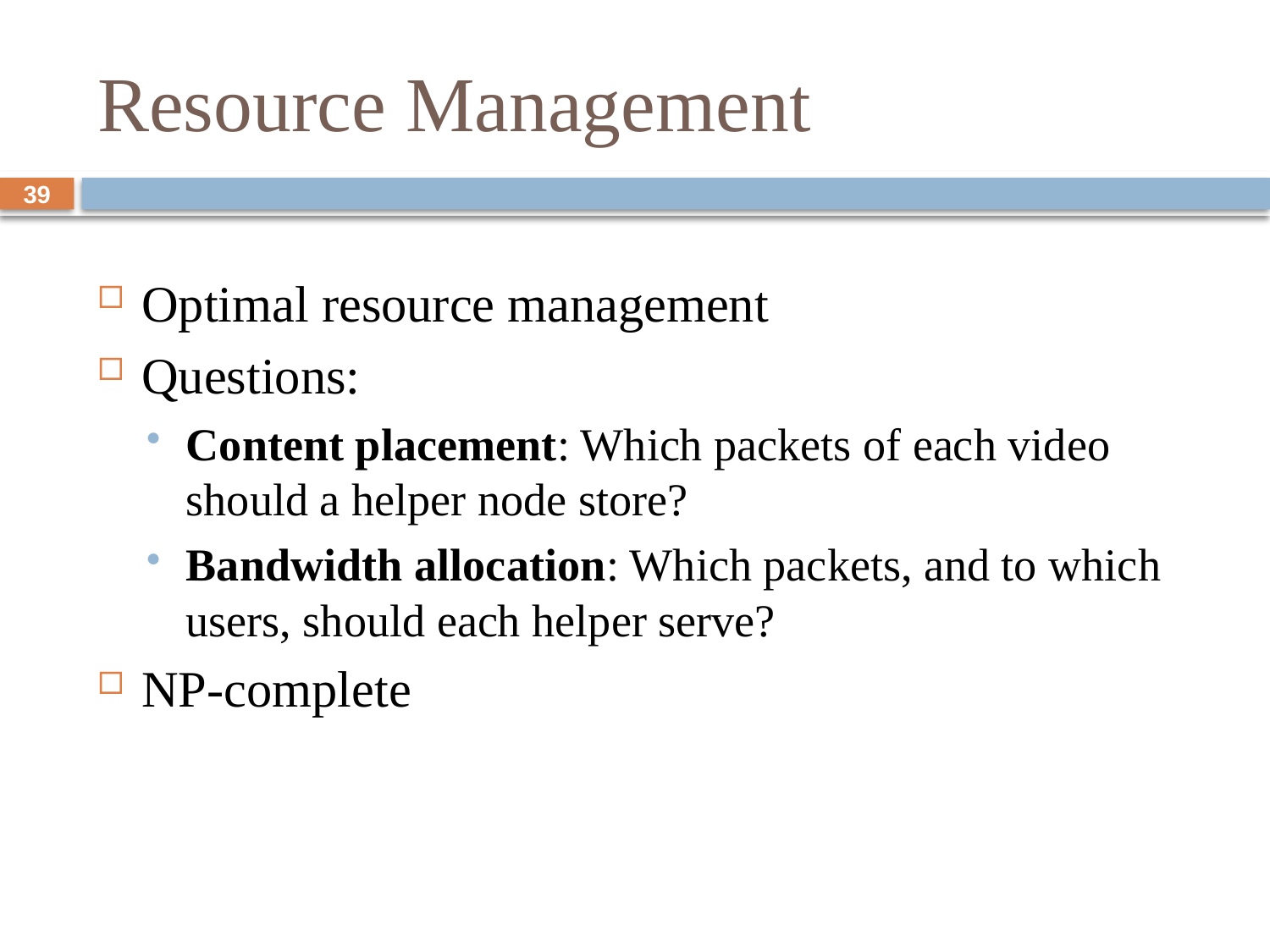

# Resource Management
39
Optimal resource management
Questions:
Content placement: Which packets of each video should a helper node store?
Bandwidth allocation: Which packets, and to which users, should each helper serve?
NP-complete